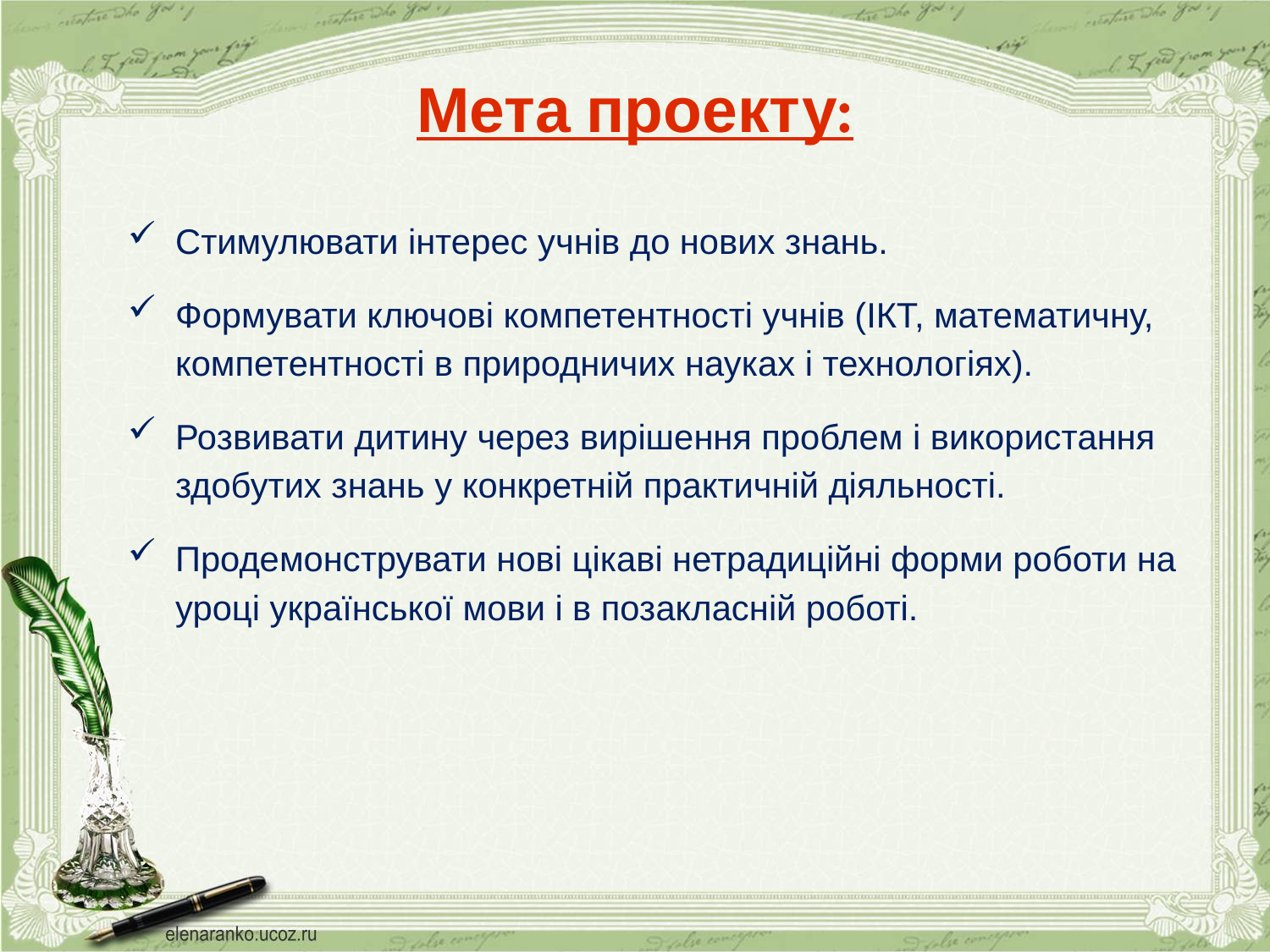

# Мета проекту:
Стимулювати інтерес учнів до нових знань.
Формувати ключові компетентності учнів (ІКТ, математичну, компетентності в природничих науках і технологіях).
Розвивати дитину через вирішення проблем і використання здобутих знань у конкретній практичній діяльності.
Продемонструвати нові цікаві нетрадиційні форми роботи на уроці української мови і в позакласній роботі.